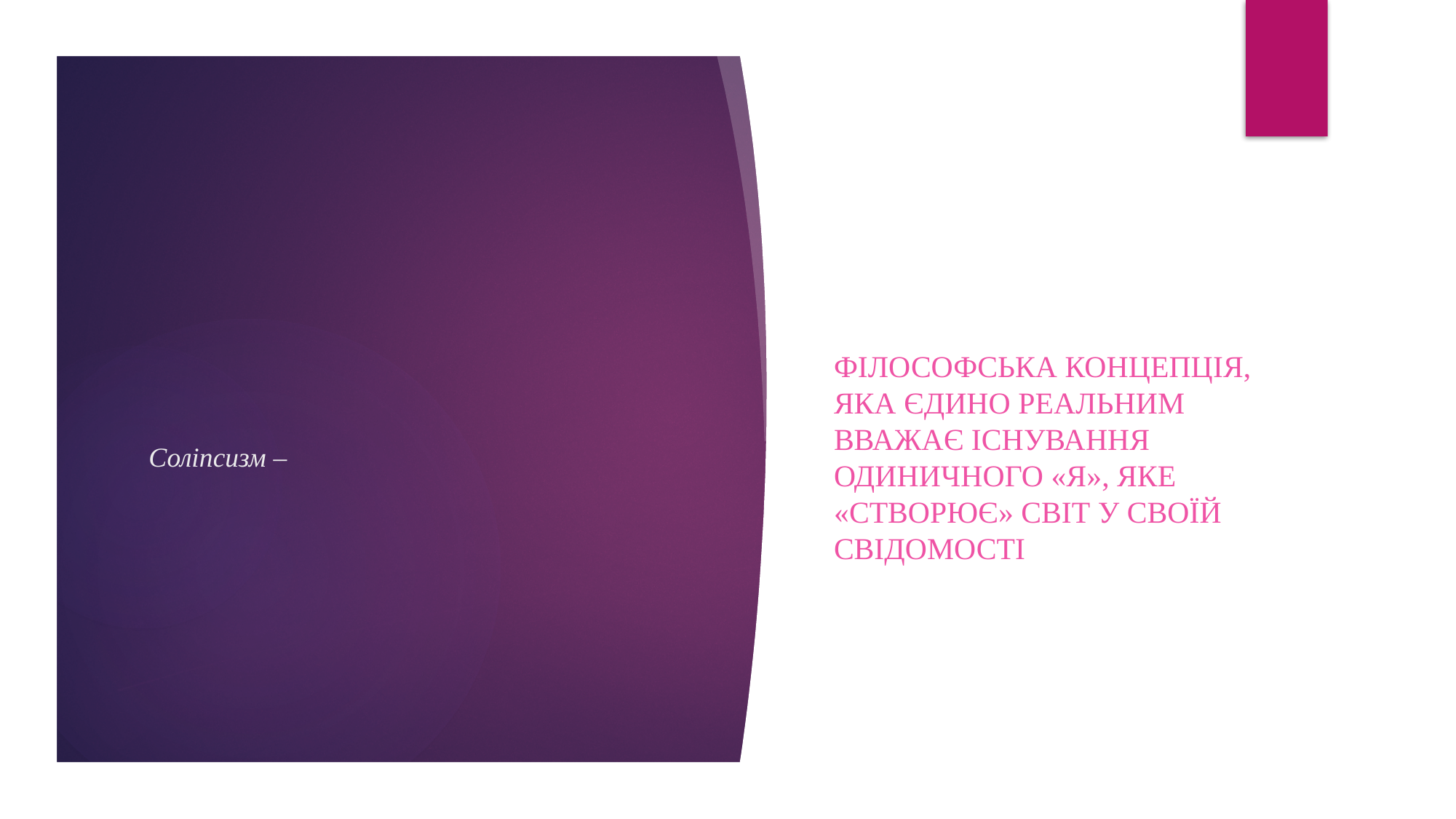

філософська концепція, яка єдино реальним вважає існування одиничного «Я», яке «створює» світ у своїй свідомості
# Соліпсизм –